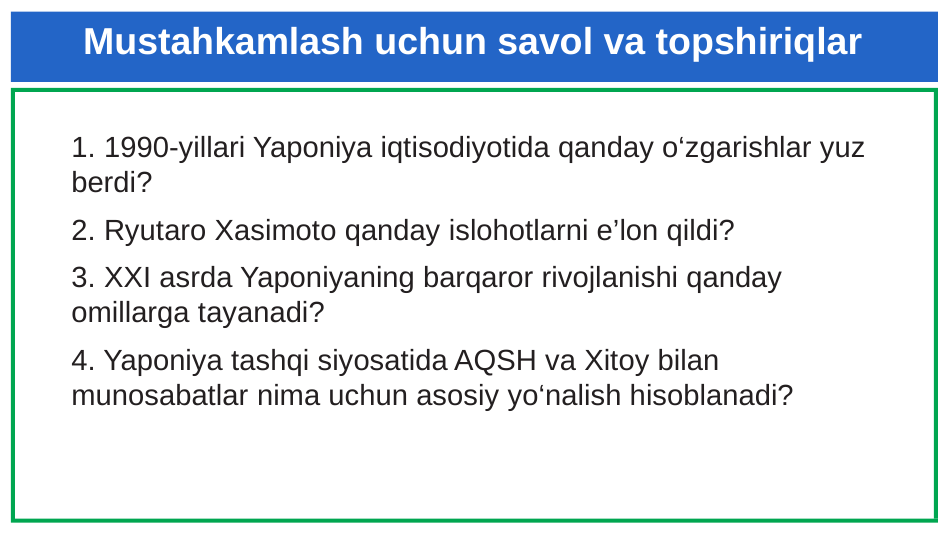

# Mustahkamlash uchun savol va topshiriqlar
1. 1990-yillari Yaponiya iqtisodiyotida qanday o‘zgarishlar yuz berdi?
2. Ryutaro Xasimoto qanday islohotlarni e’lon qildi?
3. XXI asrda Yaponiyaning barqaror rivojlanishi qanday omillarga tayanadi?
4. Yaponiya tashqi siyosatida AQSH va Xitoy bilan munosabatlar nima uchun asosiy yo‘nalish hisoblanadi?